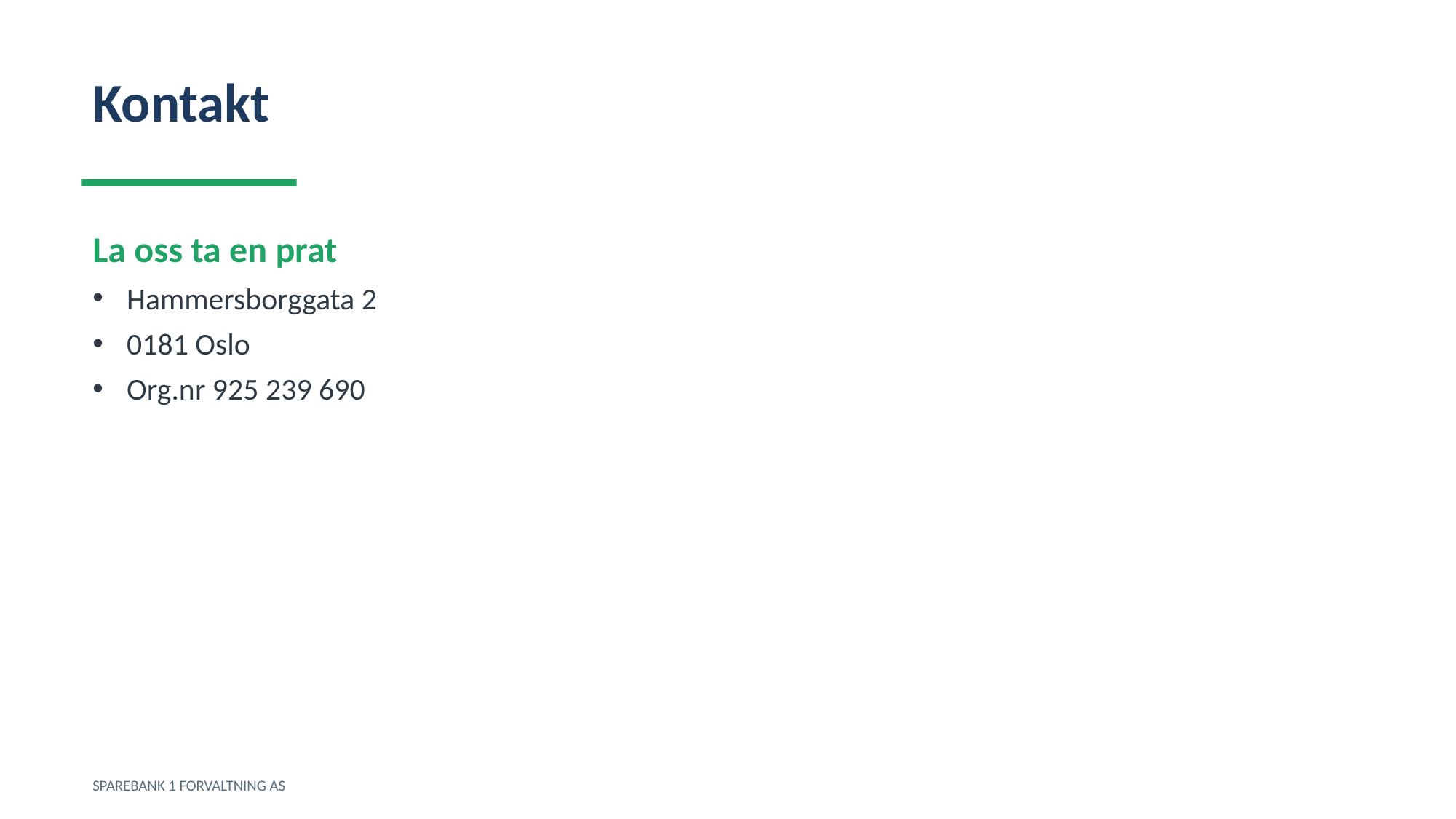

Kontakt

La oss ta en prat
Hammersborggata 2
0181 Oslo
Org.nr 925 239 690
SPAREBANK 1 FORVALTNING AS